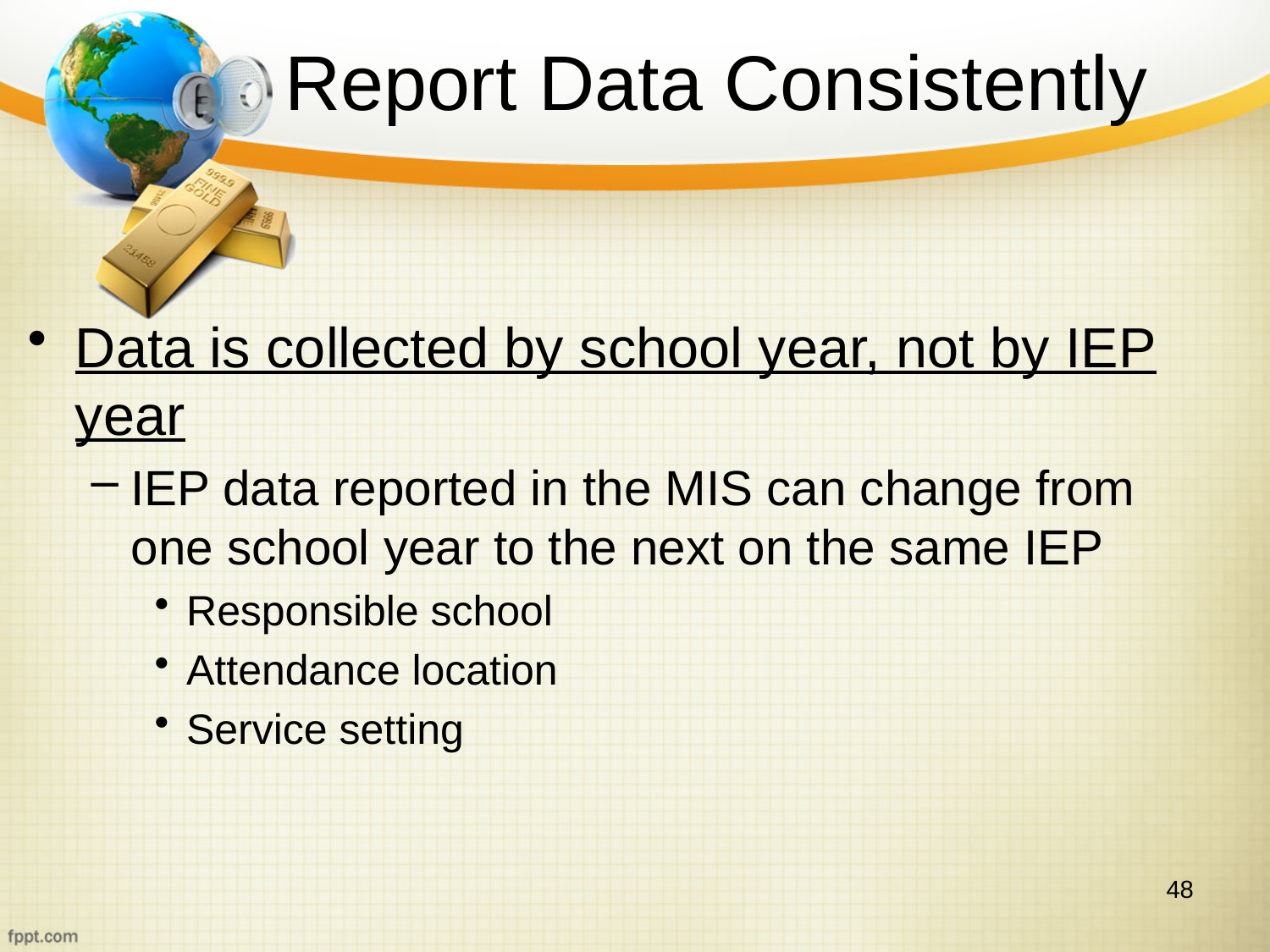

# Report Data Consistently
Data is collected by school year, not by IEP year
IEP data reported in the MIS can change from one school year to the next on the same IEP
Responsible school
Attendance location
Service setting

48